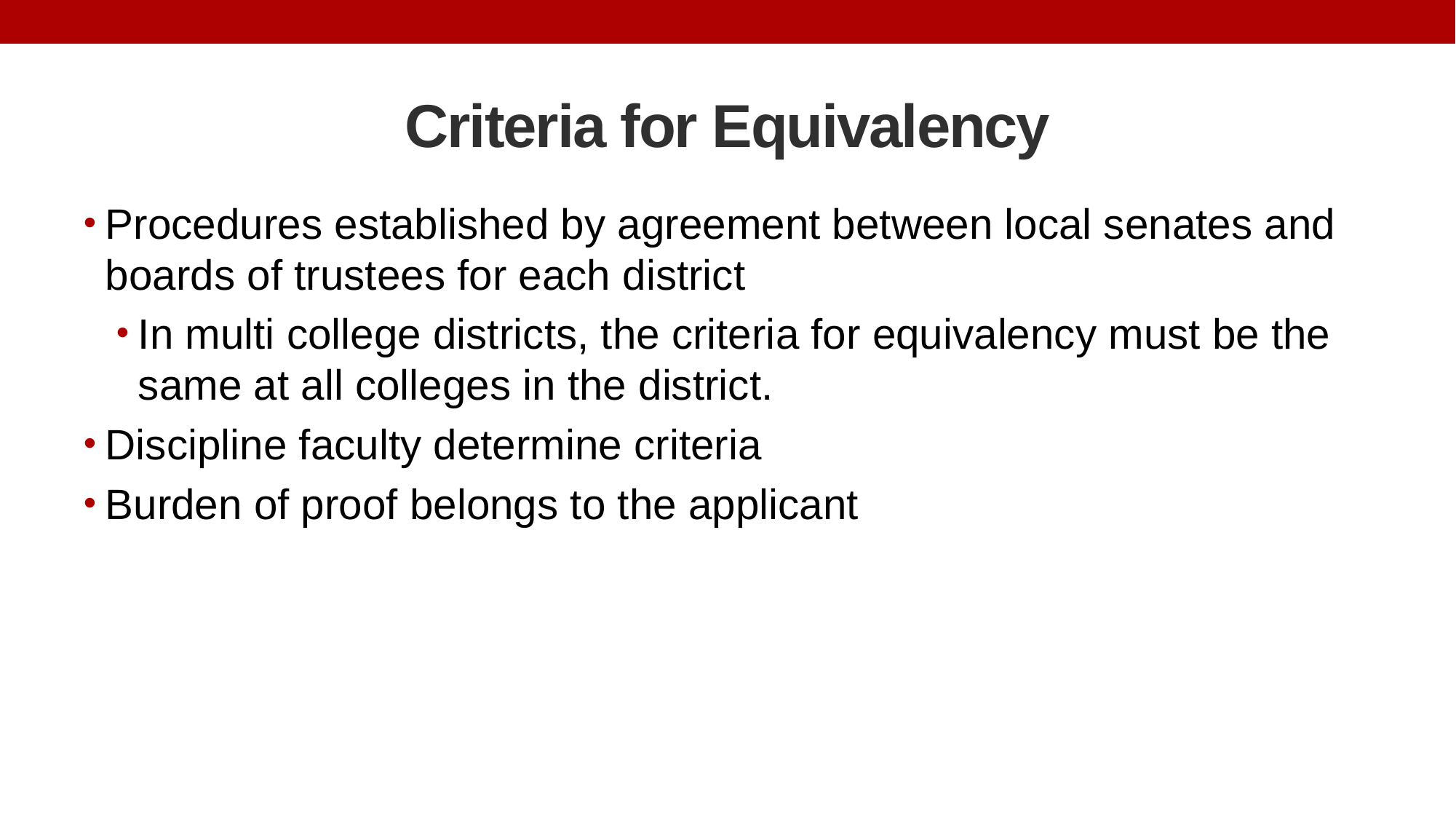

# Criteria for Equivalency
Procedures established by agreement between local senates and boards of trustees for each district
In multi college districts, the criteria for equivalency must be the same at all colleges in the district.
Discipline faculty determine criteria
Burden of proof belongs to the applicant